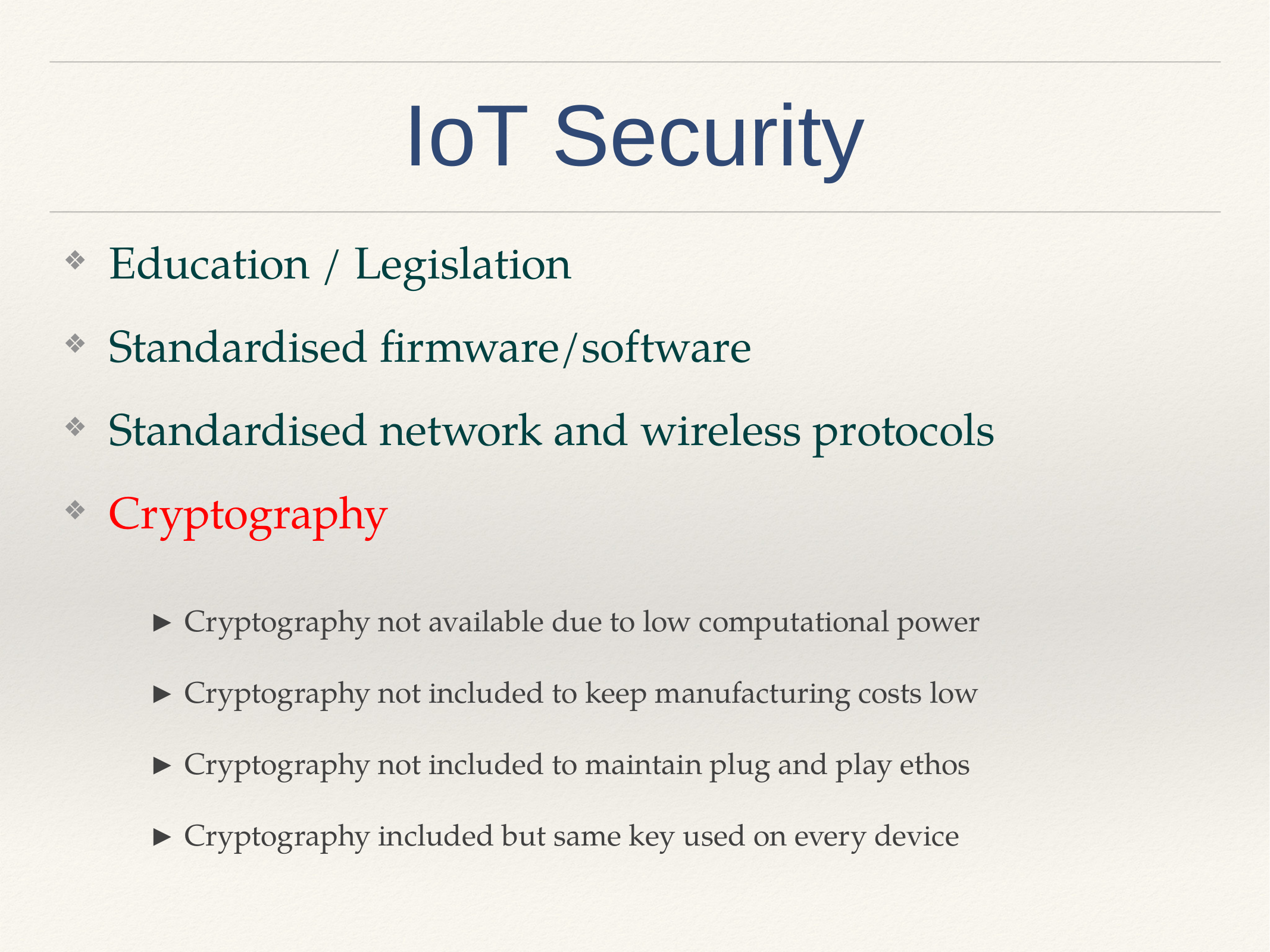

# IoT Security
Education / Legislation
Standardised firmware/software
Standardised network and wireless protocols
Cryptography

► Cryptography not available due to low computational power

► Cryptography not included to keep manufacturing costs low

► Cryptography not included to maintain plug and play ethos

► Cryptography included but same key used on every device